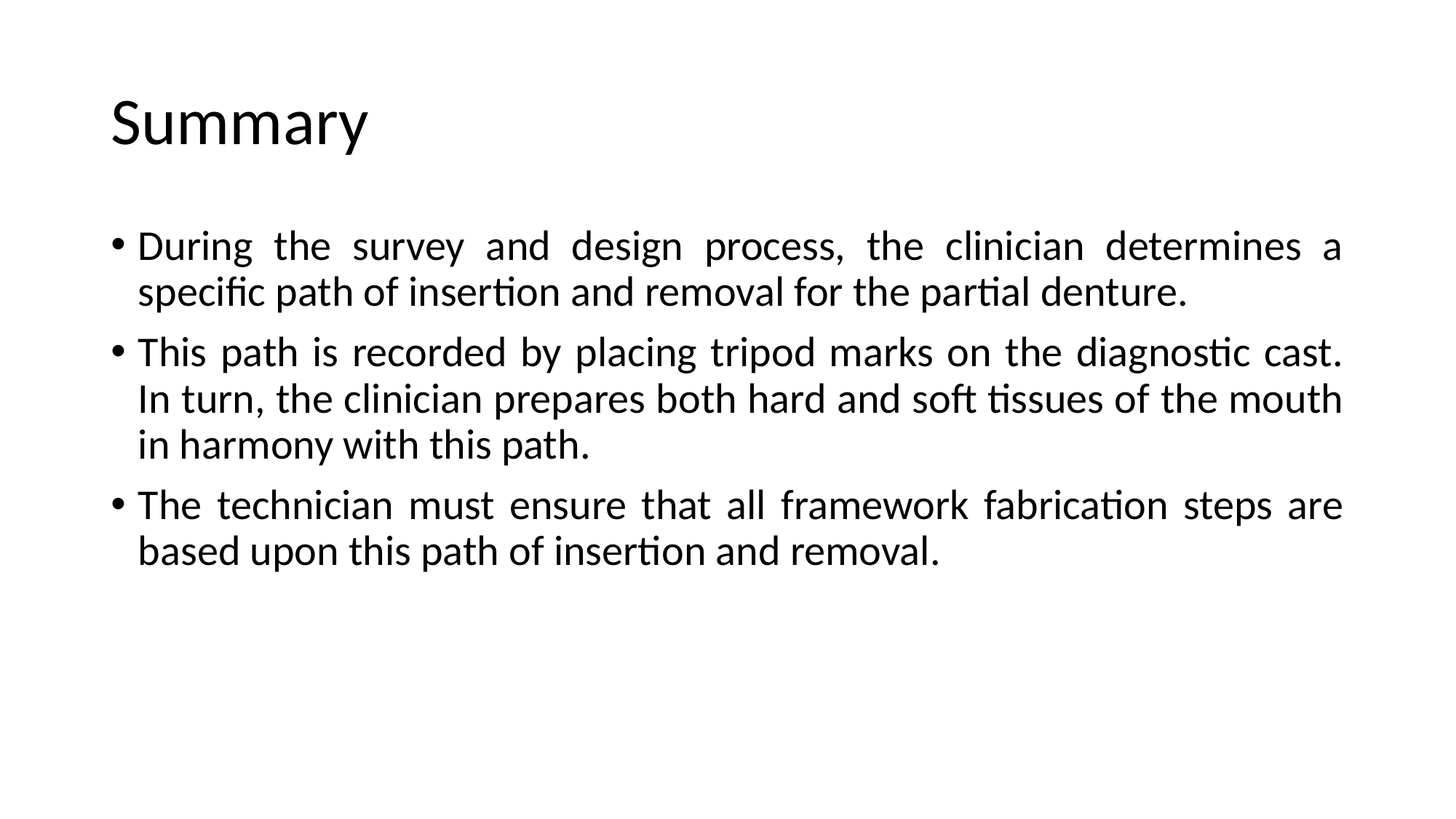

# Summary
During the survey and design process, the clinician determines a specific path of insertion and removal for the partial denture.
This path is recorded by placing tripod marks on the diagnostic cast. In turn, the clinician prepares both hard and soft tissues of the mouth in harmony with this path.
The technician must ensure that all framework fabrication steps are based upon this path of insertion and removal.